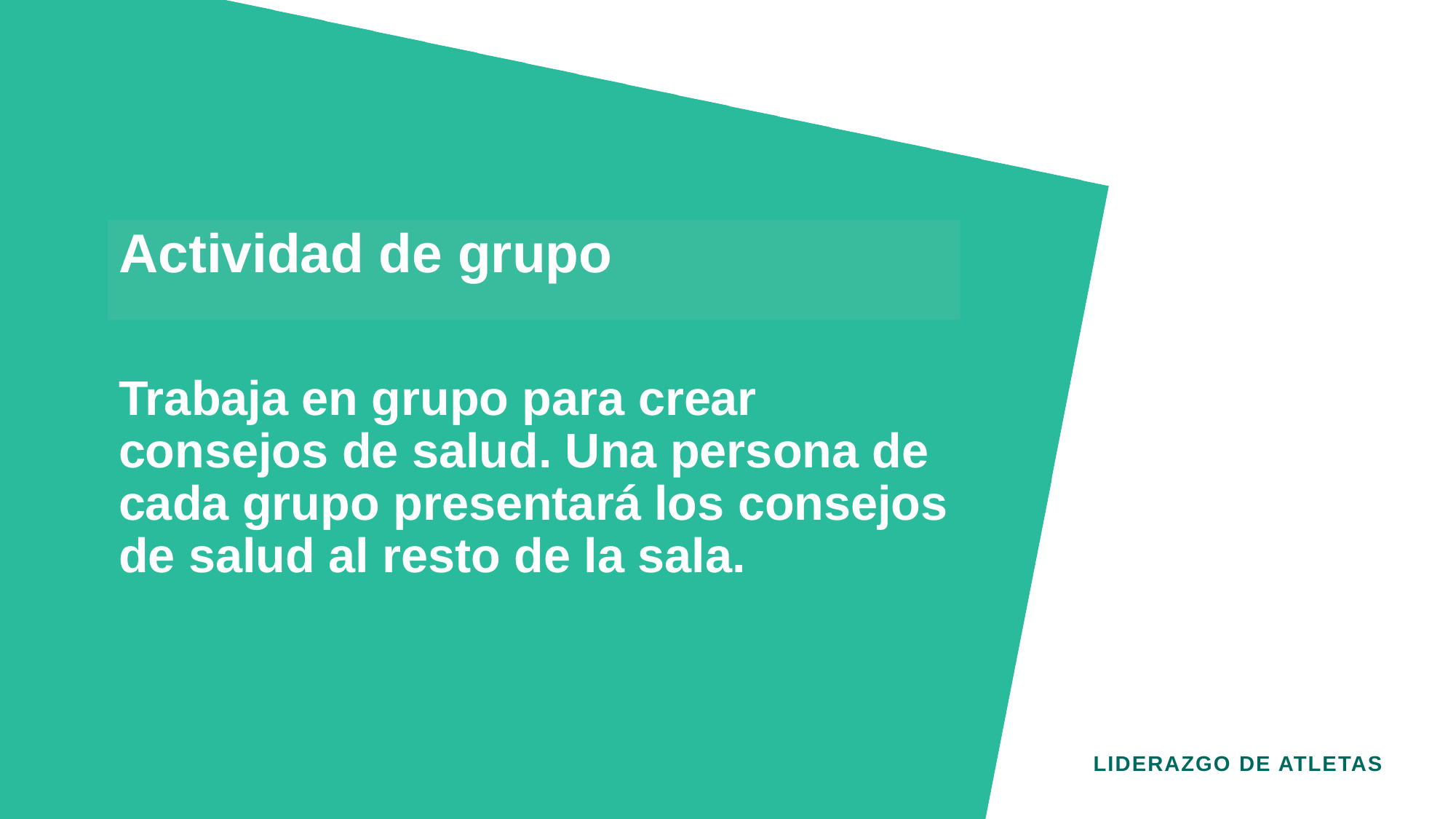

Actividad de grupo

Trabaja en grupo para crear consejos de salud. Una persona de cada grupo presentará los consejos de salud al resto de la sala.